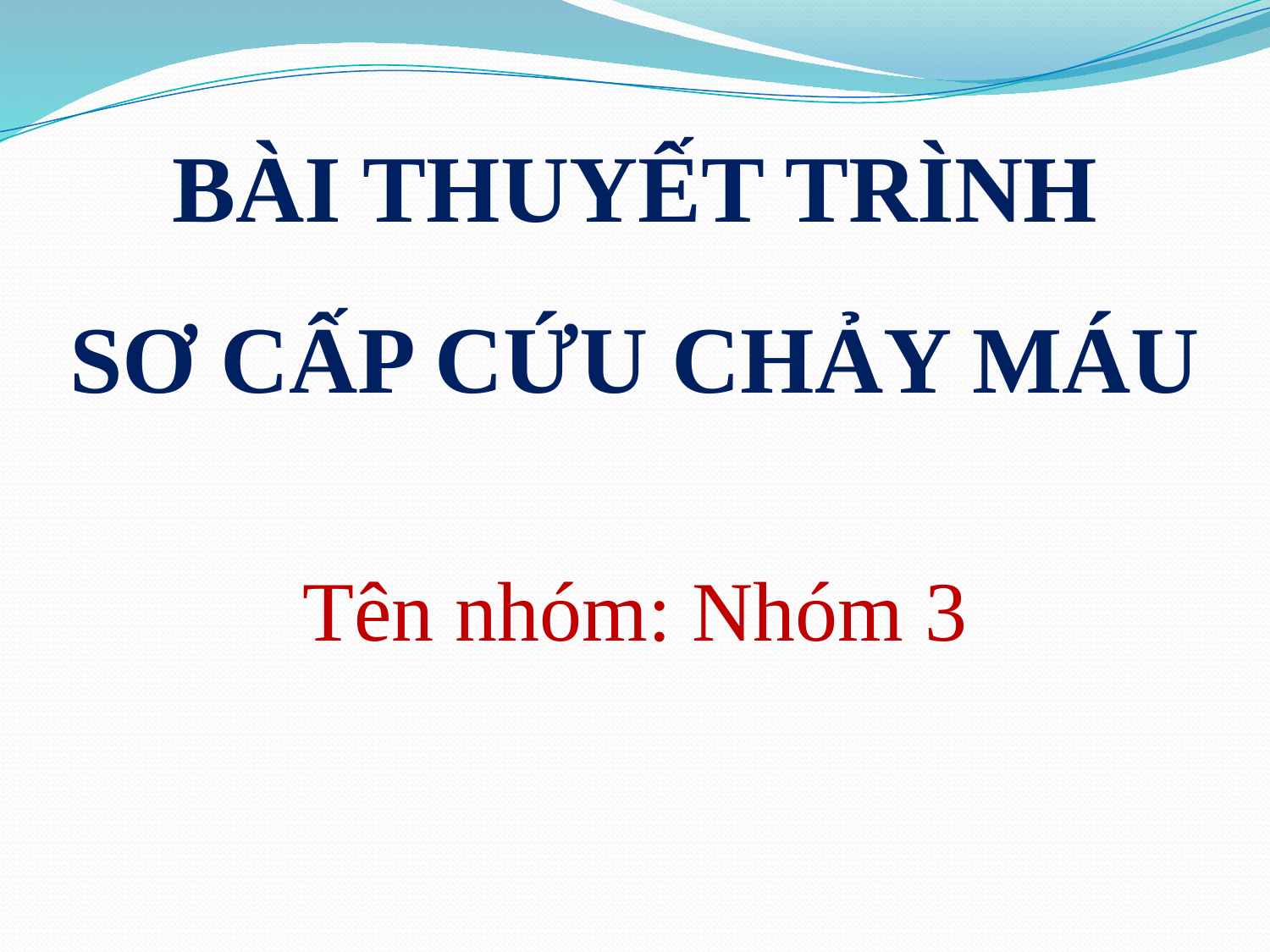

# BÀI THUYẾT TRÌNH SƠ CẤP CỨU CHẢY MÁU
Tên nhóm: Nhóm 3